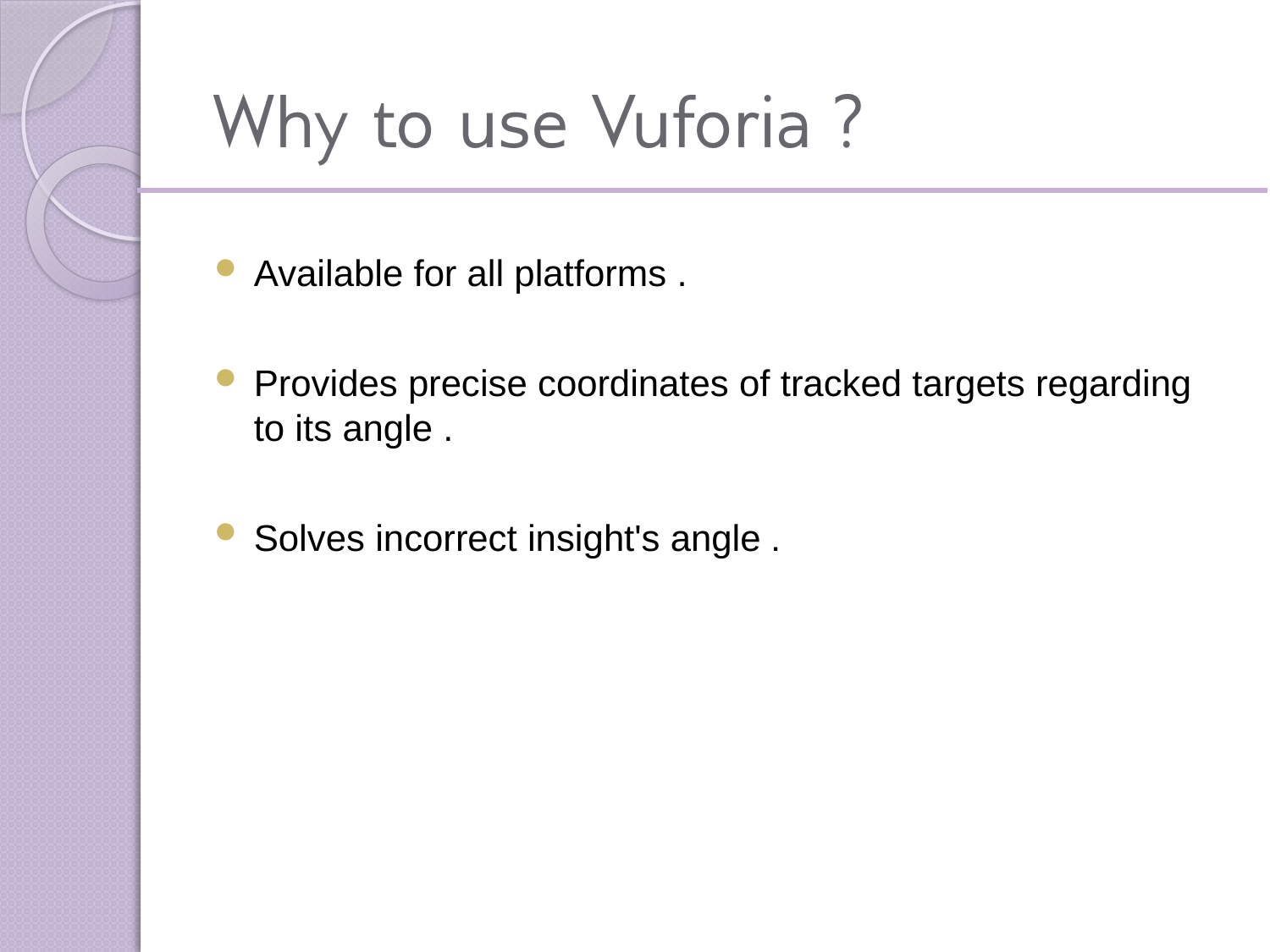

# Why to use Vuforia ?
Available for all platforms .

Provides precise coordinates of tracked targets regarding to its angle .

Solves incorrect insight's angle .